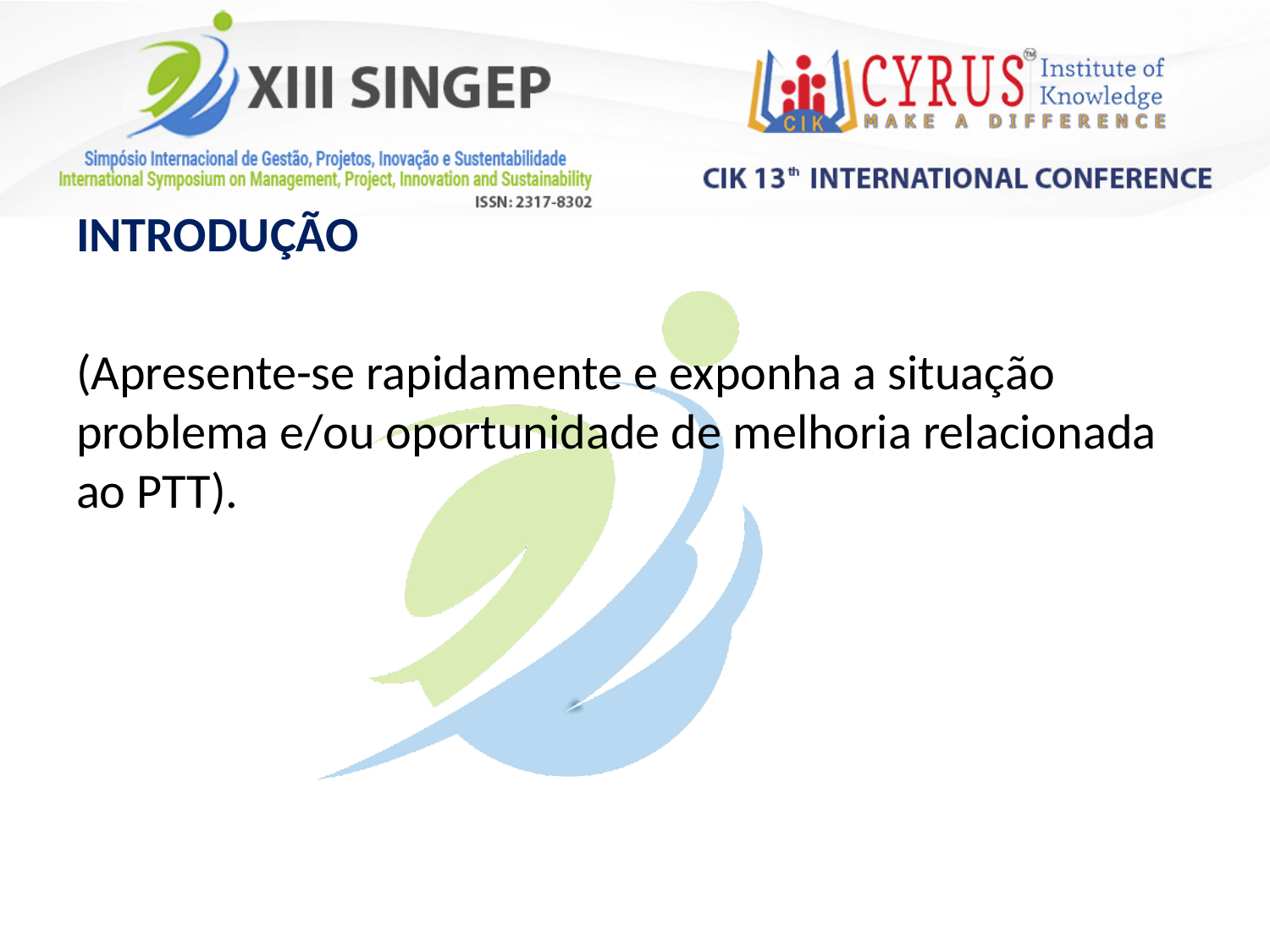

INTRODUÇÃO

(Apresente-se rapidamente e exponha a situação problema e/ou oportunidade de melhoria relacionada ao PTT).